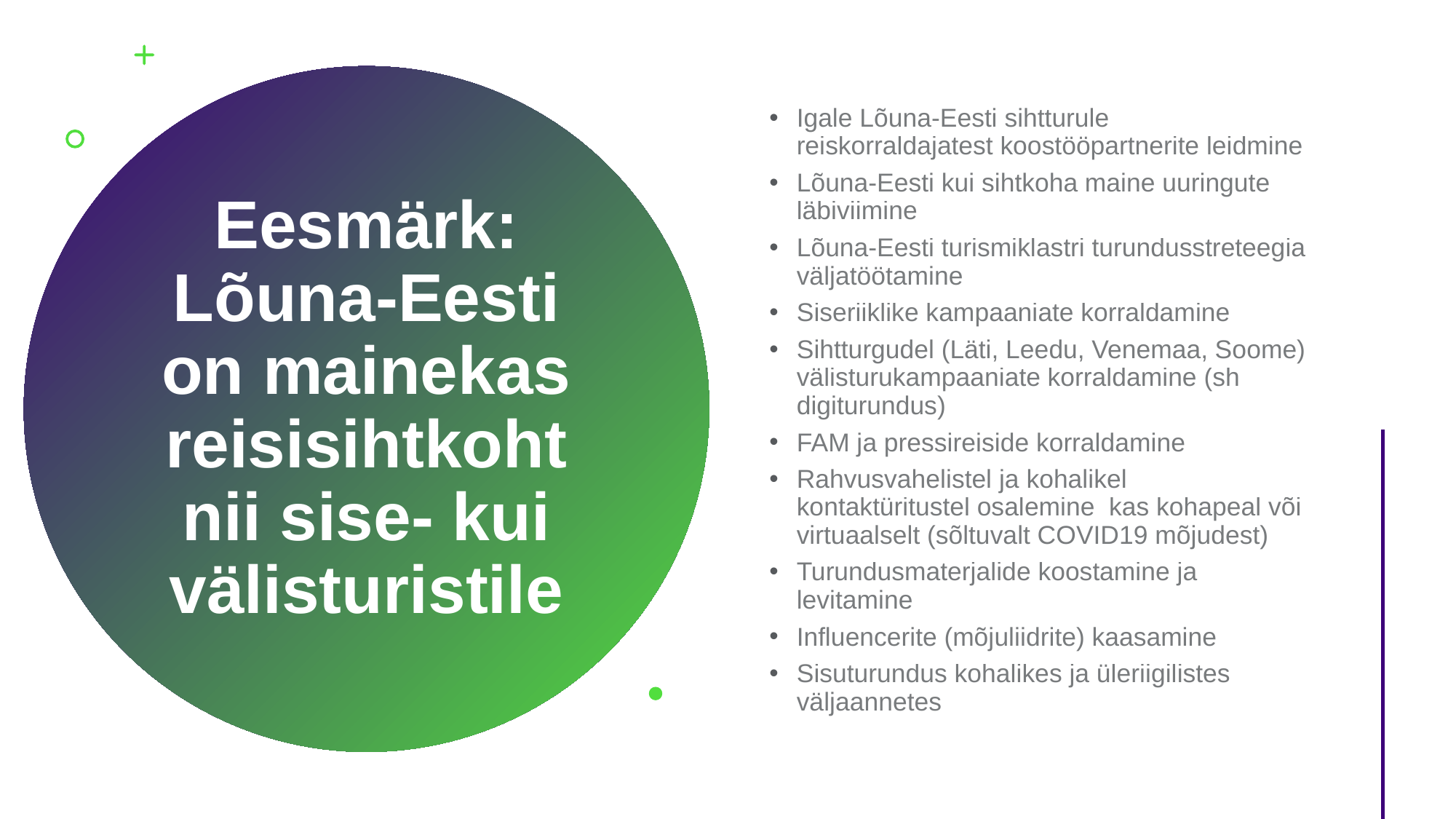

Igale Lõuna-Eesti sihtturule reiskorraldajatest koostööpartnerite leidmine
Lõuna-Eesti kui sihtkoha maine uuringute läbiviimine
Lõuna-Eesti turismiklastri turundusstreteegia väljatöötamine
Siseriiklike kampaaniate korraldamine
Sihtturgudel (Läti, Leedu, Venemaa, Soome) välisturukampaaniate korraldamine (sh digiturundus)
FAM ja pressireiside korraldamine
Rahvusvahelistel ja kohalikel  kontaktüritustel osalemine  kas kohapeal või virtuaalselt (sõltuvalt COVID19 mõjudest)
Turundusmaterjalide koostamine ja levitamine
Influencerite (mõjuliidrite) kaasamine
Sisuturundus kohalikes ja üleriigilistes väljaannetes

# Eesmärk: Lõuna-Eesti on mainekas reisisihtkoht nii sise- kui välisturistile